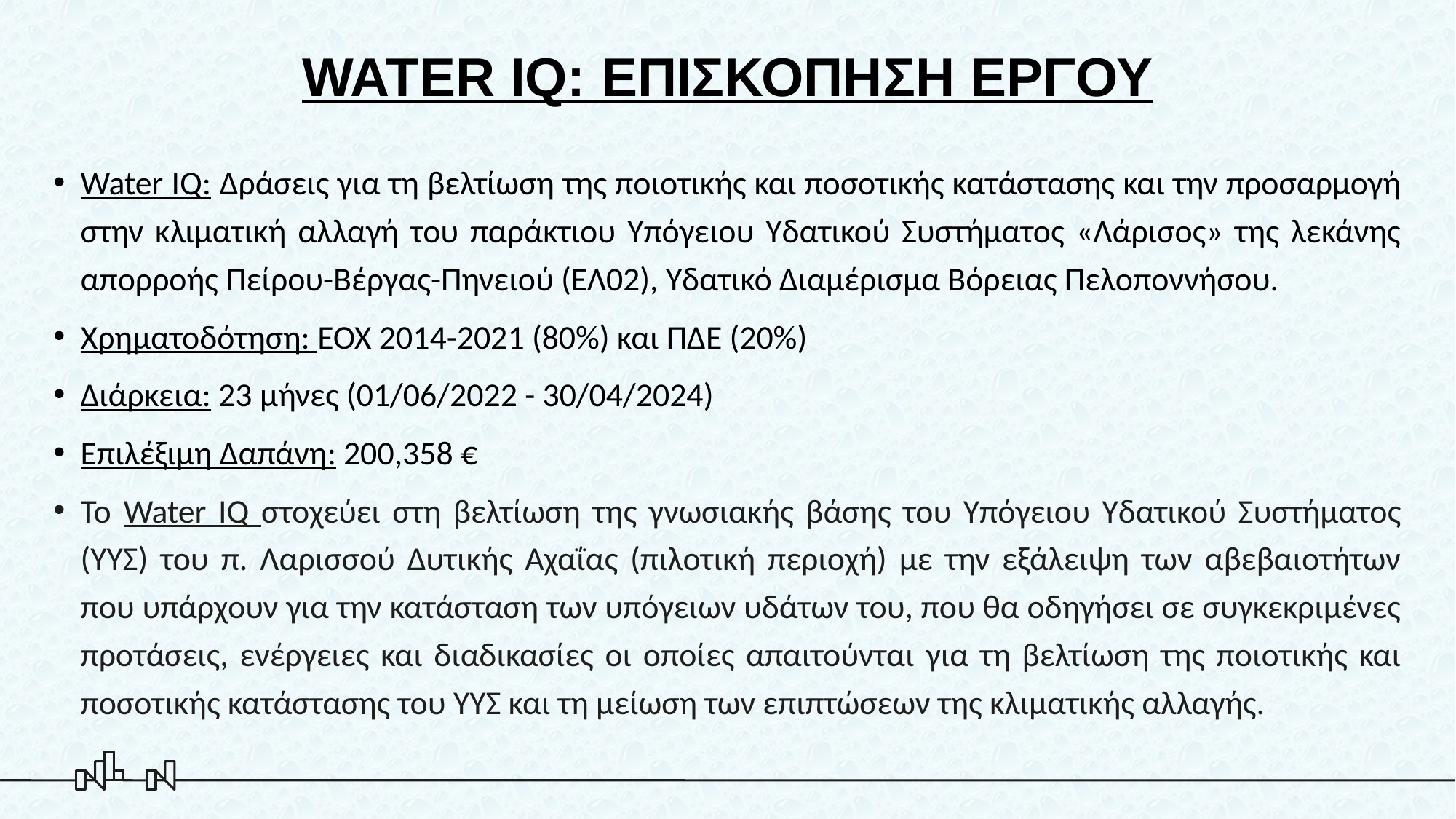

# WATER IQ: ΕΠΙΣΚΟΠΗΣΗ ΕΡΓΟΥ
Water IQ: Δράσεις για τη βελτίωση της ποιοτικής και ποσοτικής κατάστασης και την προσαρμογή στην κλιματική αλλαγή του παράκτιου Υπόγειου Υδατικού Συστήματος «Λάρισος» της λεκάνης απορροής Πείρου-Βέργας-Πηνειού (ΕΛ02), Υδατικό Διαμέρισμα Βόρειας Πελοποννήσου.
Xρηματοδότηση: ΕΟΧ 2014-2021 (80%) και ΠΔΕ (20%)
Διάρκεια: 23 μήνες (01/06/2022 - 30/04/2024)
Επιλέξιμη Δαπάνη: 200,358 €
Το Water IQ στοχεύει στη βελτίωση της γνωσιακής βάσης του Υπόγειου Υδατικού Συστήματος (ΥΥΣ) του π. Λαρισσού Δυτικής Αχαΐας (πιλοτική περιοχή) με την εξάλειψη των αβεβαιοτήτων που υπάρχουν για την κατάσταση των υπόγειων υδάτων του, που θα οδηγήσει σε συγκεκριμένες προτάσεις, ενέργειες και διαδικασίες οι οποίες απαιτούνται για τη βελτίωση της ποιοτικής και ποσοτικής κατάστασης του ΥΥΣ και τη μείωση των επιπτώσεων της κλιματικής αλλαγής.